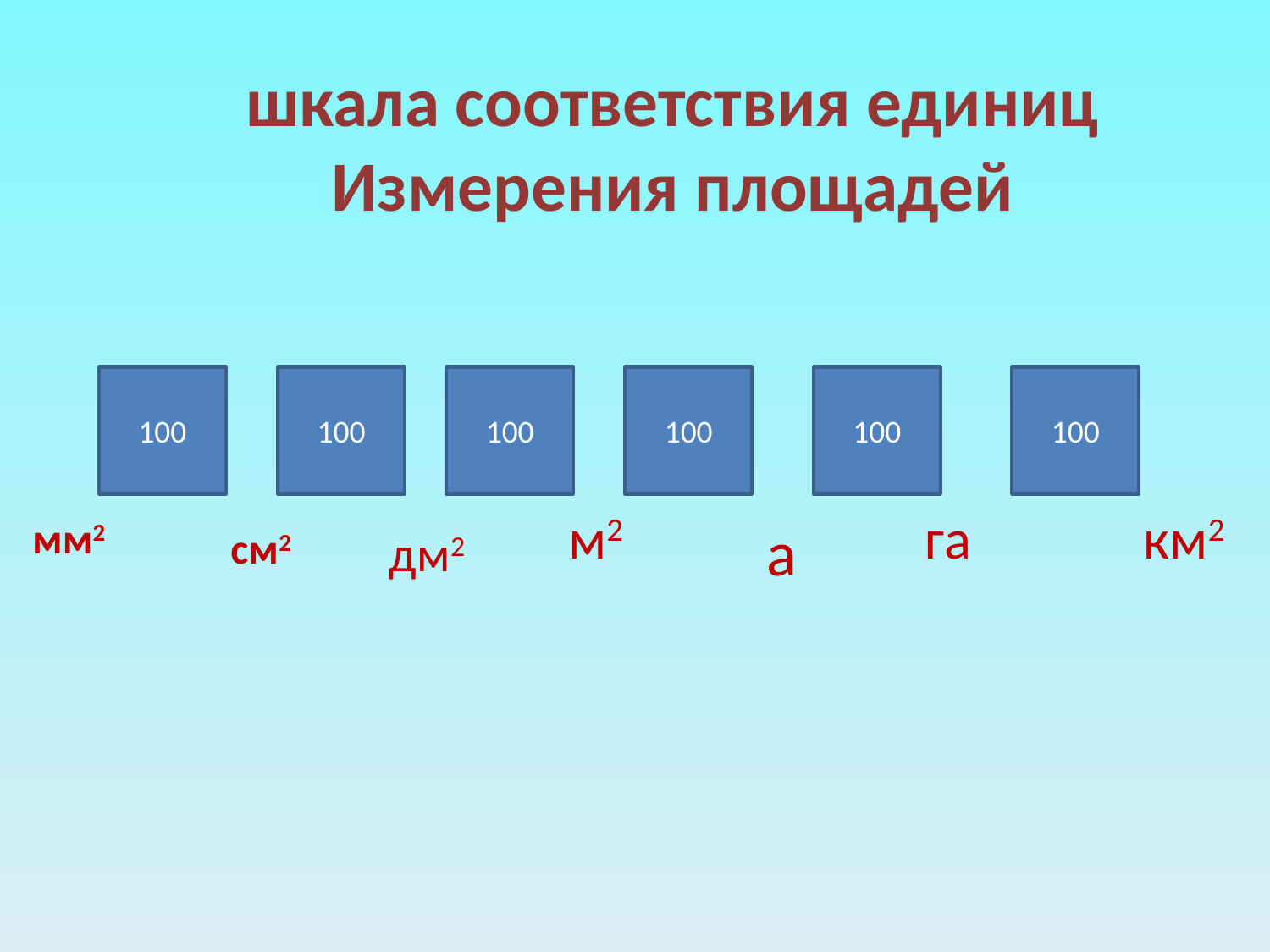

шкала соответствия единиц
Измерения площадей
100
100
100
100
100
100
м2
га
км2
мм2
а
см2
дм2